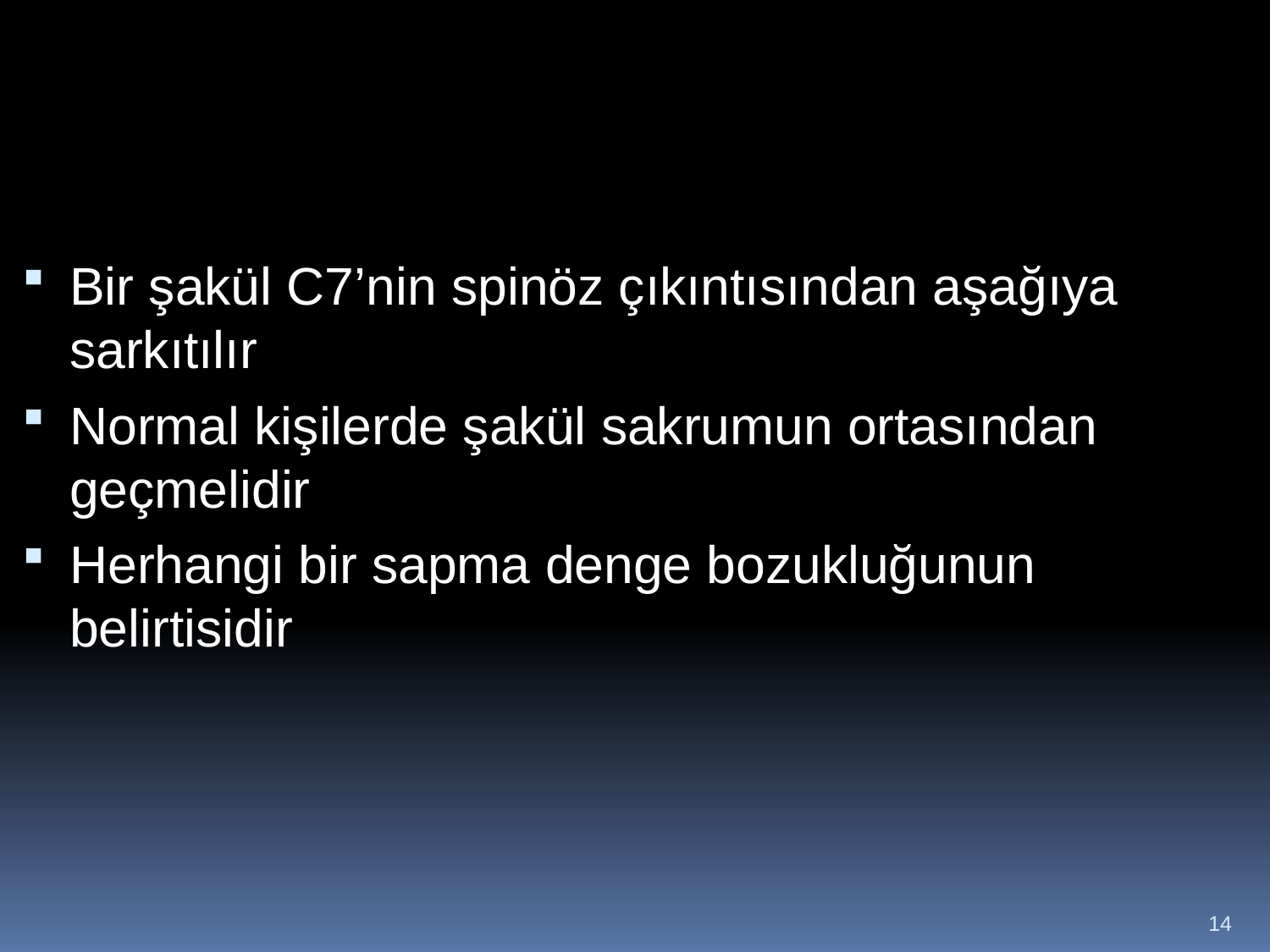

Bir şakül C7’nin spinöz çıkıntısından aşağıya sarkıtılır
Normal kişilerde şakül sakrumun ortasından geçmelidir
Herhangi bir sapma denge bozukluğunun belirtisidir
14